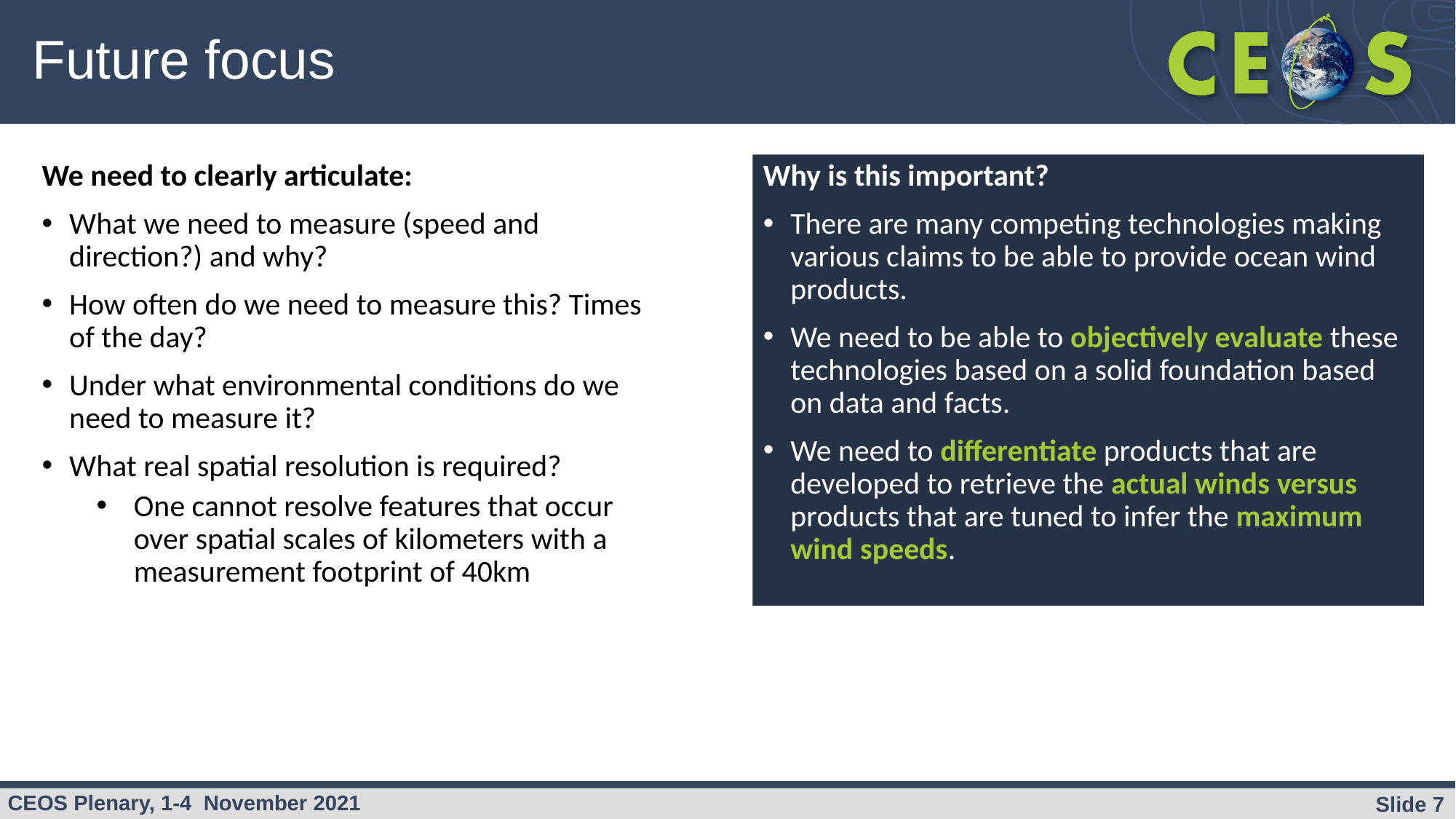

Future focus
We need to clearly articulate:
What we need to measure (speed and direction?) and why?
How often do we need to measure this? Times of the day?
Under what environmental conditions do we need to measure it?
What real spatial resolution is required?
One cannot resolve features that occur over spatial scales of kilometers with a measurement footprint of 40km
Why is this important?
There are many competing technologies making various claims to be able to provide ocean wind products.
We need to be able to objectively evaluate these technologies based on a solid foundation based on data and facts.
We need to differentiate products that are developed to retrieve the actual winds versus products that are tuned to infer the maximum wind speeds.